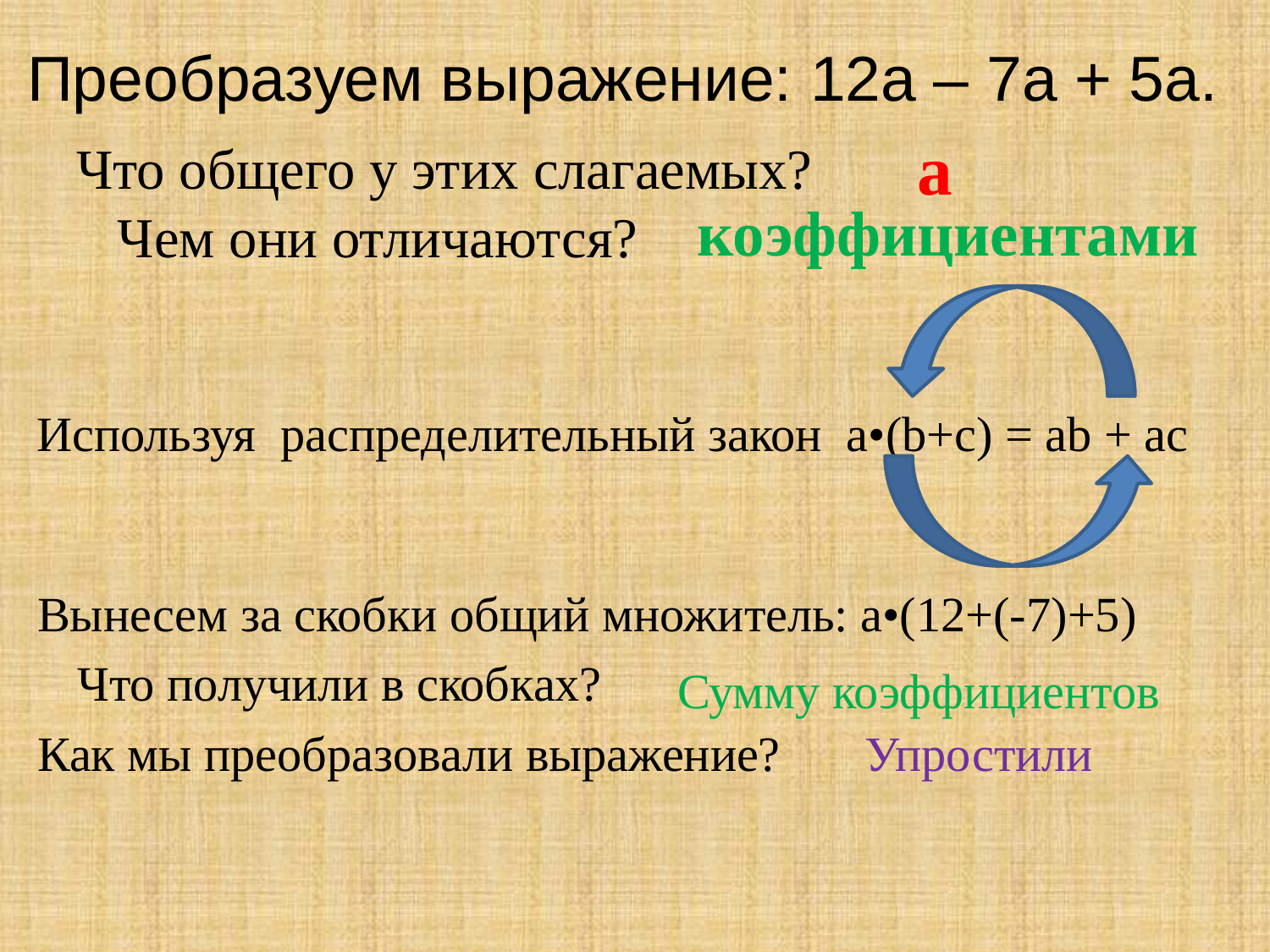

# Преобразуем выражение: 12a – 7a + 5a.
а
Что общего у этих слагаемых?
коэффициентами
Чем они отличаются?

Используя  распределительный закон  a•(b+c) = ab + ac

Вынесем за скобки общий множитель: а•(12+(-7)+5)
Что получили в скобках?
Сумму коэффициентов
Как мы преобразовали выражение?
Упростили